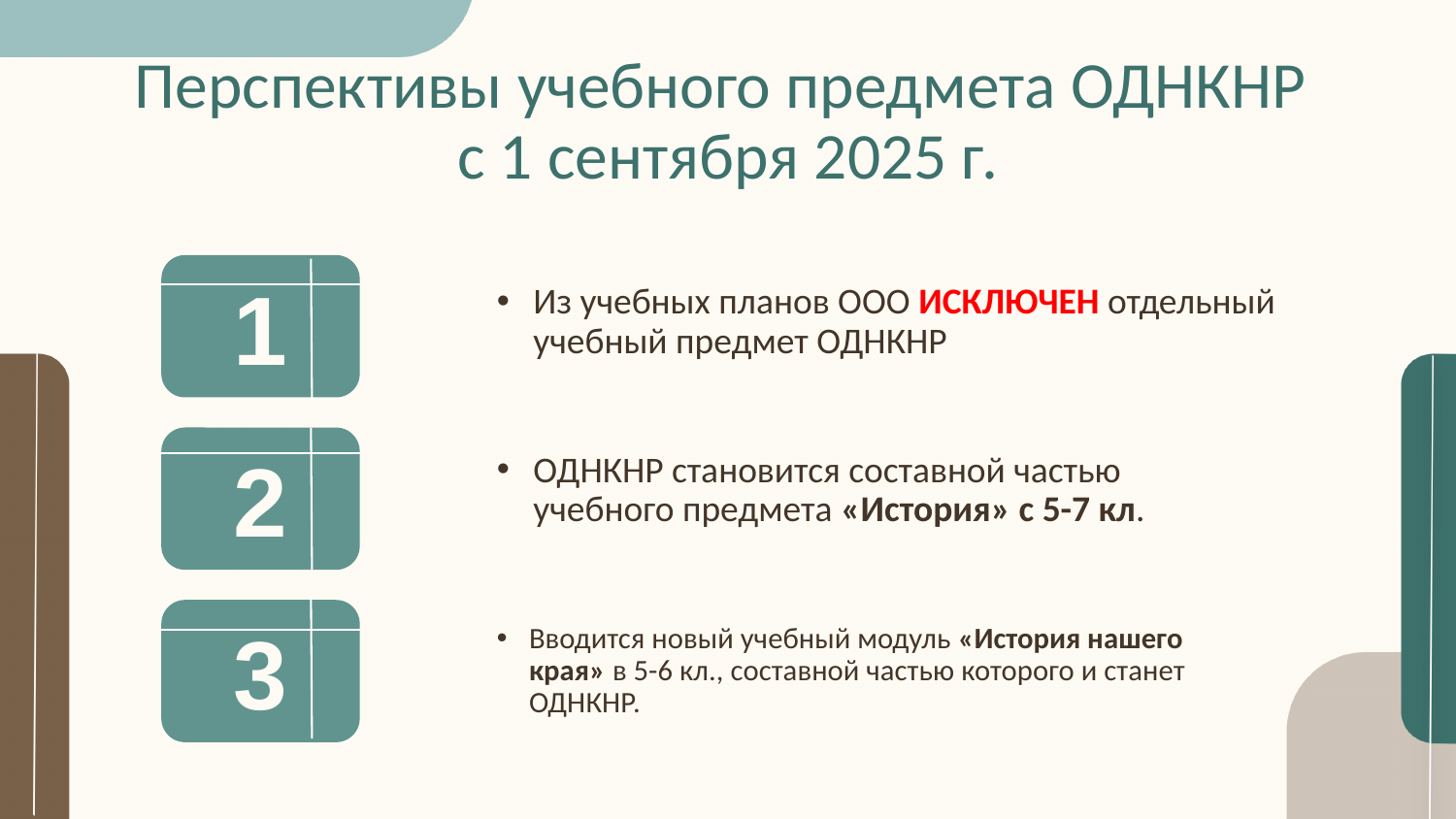

# Перспективы учебного предмета ОДНКНР с 1 сентября 2025 г.
1
Из учебных планов ООО ИСКЛЮЧЕН отдельный учебный предмет ОДНКНР
2
ОДНКНР становится составной частью учебного предмета «История» с 5-7 кл.
3
Вводится новый учебный модуль «История нашего края» в 5-6 кл., составной частью которого и станет ОДНКНР.